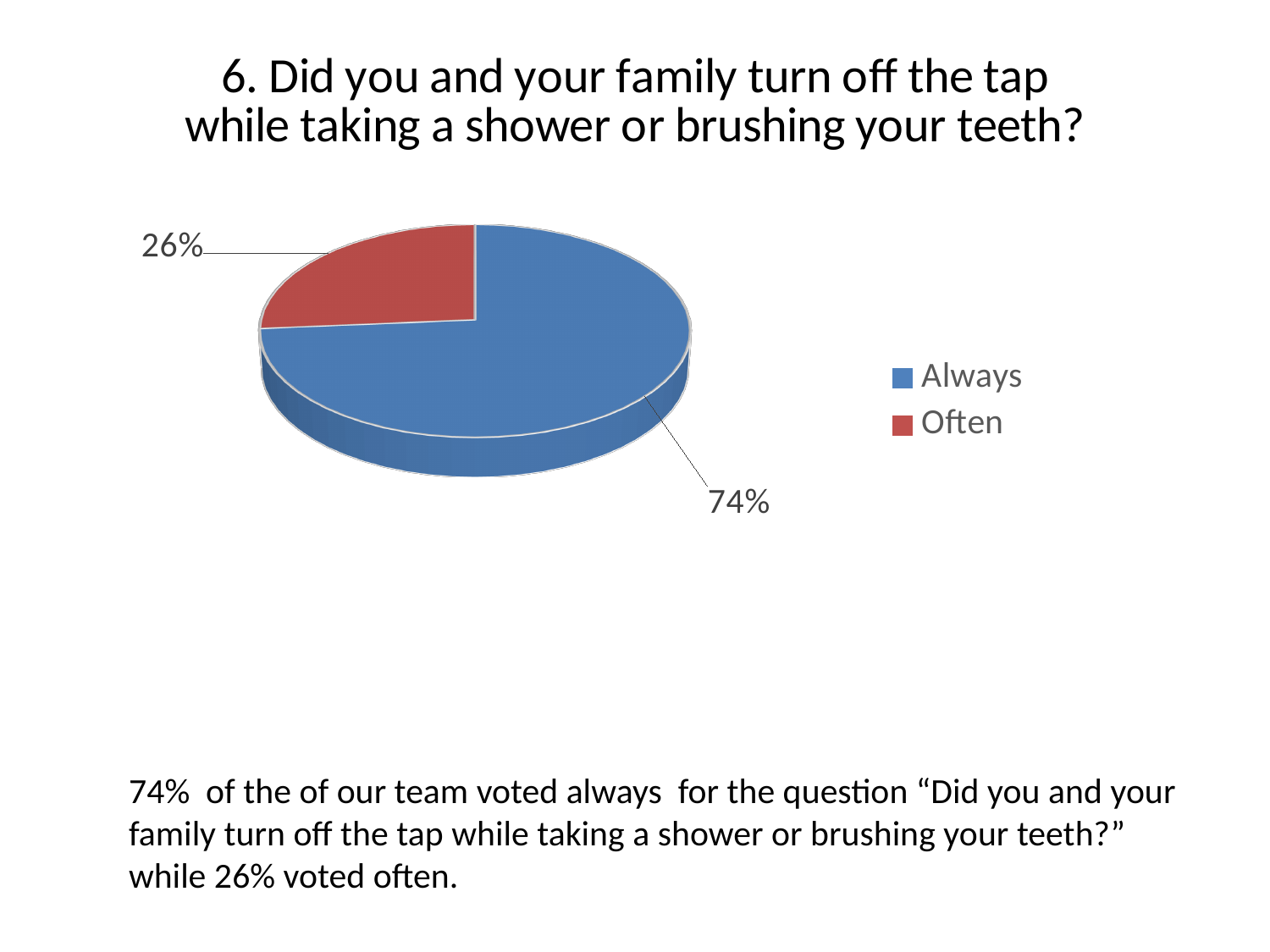

[unsupported chart]

74%  of the of our team voted always  for the question “Did you and your family turn off the tap while taking a shower or brushing your teeth?” while 26% voted often.